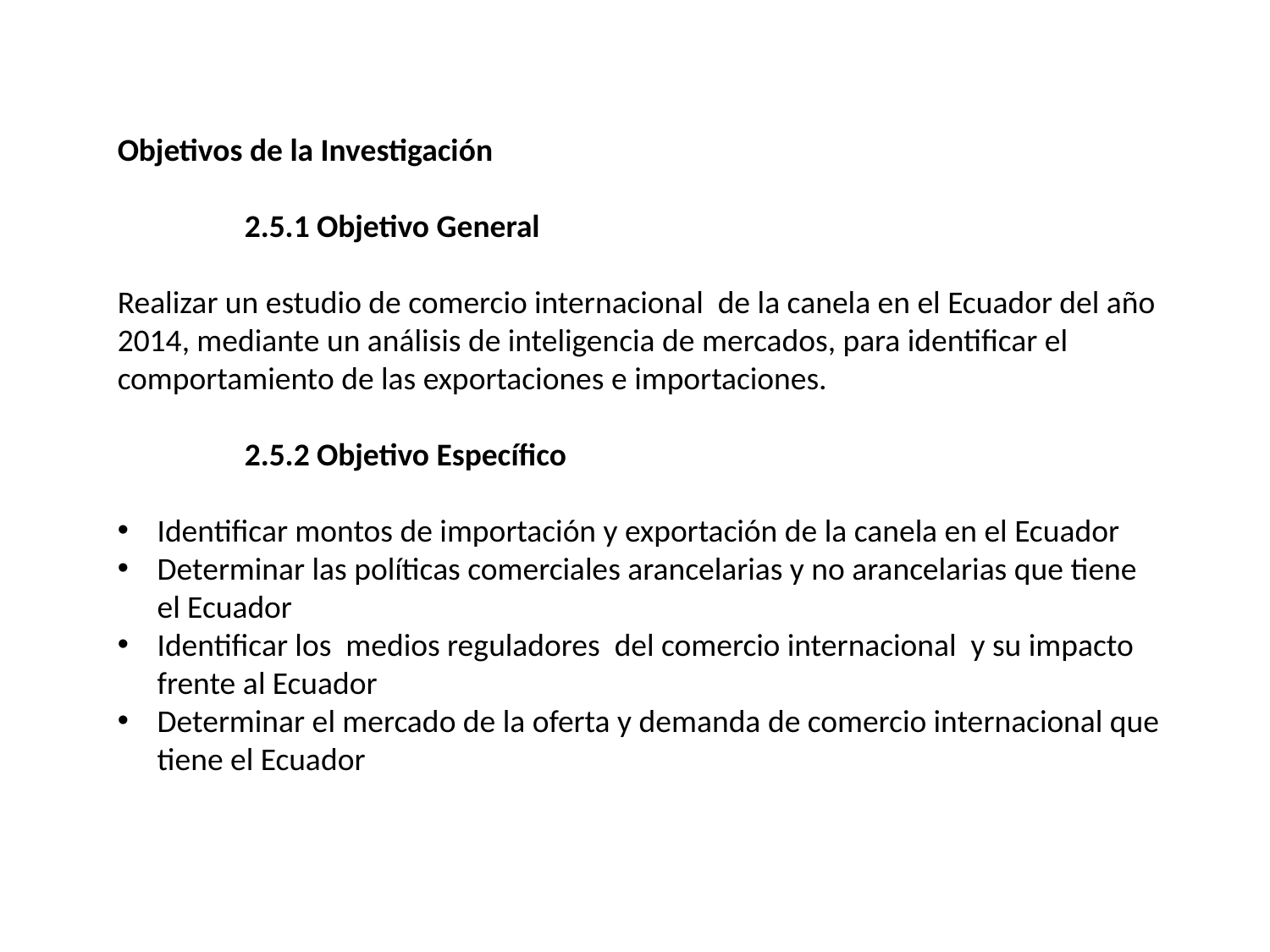

Objetivos de la Investigación

	2.5.1 Objetivo General

Realizar un estudio de comercio internacional  de la canela en el Ecuador del año 2014, mediante un análisis de inteligencia de mercados, para identificar el comportamiento de las exportaciones e importaciones.

	2.5.2 Objetivo Específico

Identificar montos de importación y exportación de la canela en el Ecuador
Determinar las políticas comerciales arancelarias y no arancelarias que tiene el Ecuador
Identificar los  medios reguladores  del comercio internacional  y su impacto frente al Ecuador
Determinar el mercado de la oferta y demanda de comercio internacional que tiene el Ecuador